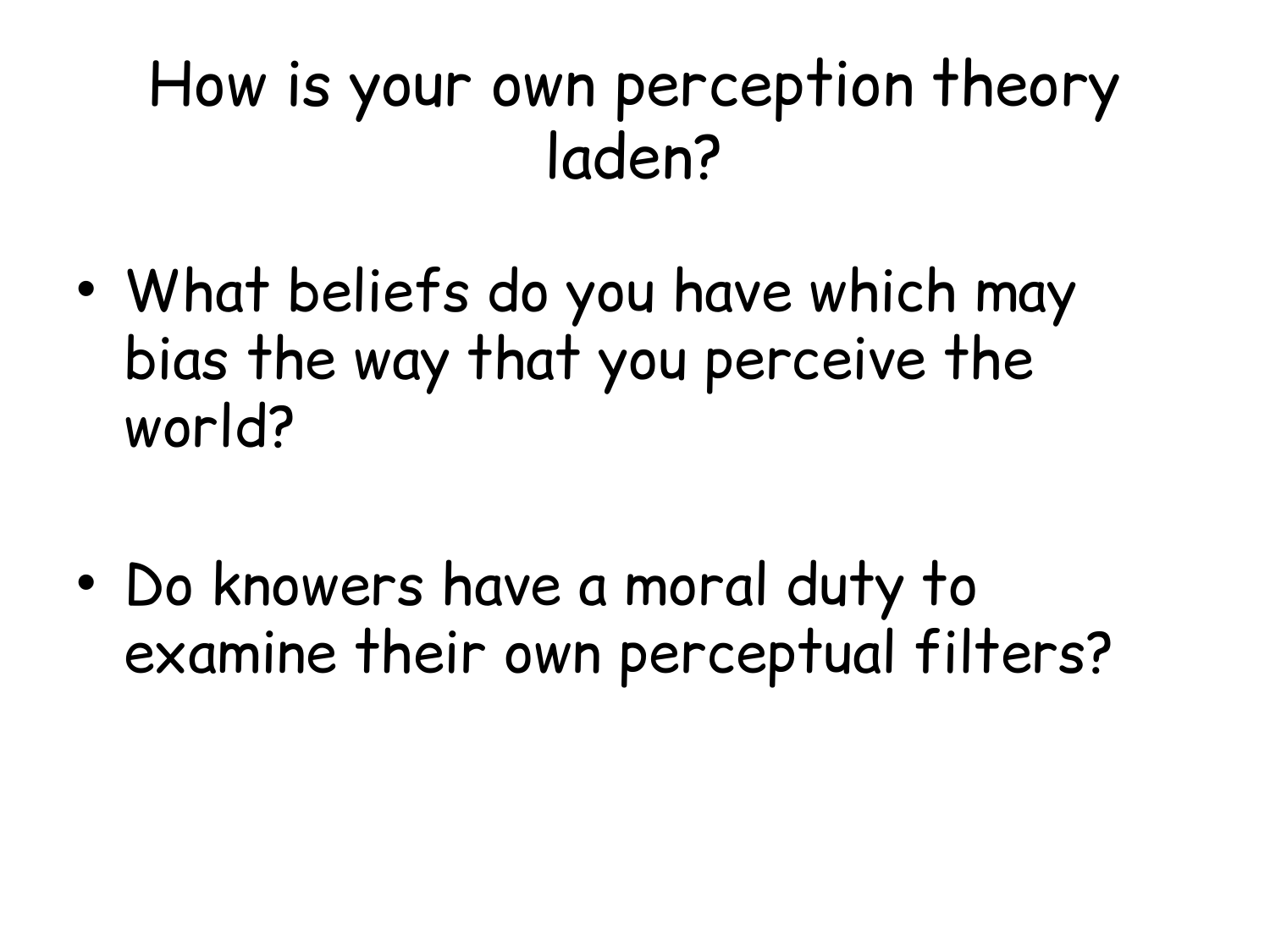

# How is your own perception theory laden?
What beliefs do you have which may bias the way that you perceive the world?

Do knowers have a moral duty to examine their own perceptual filters?